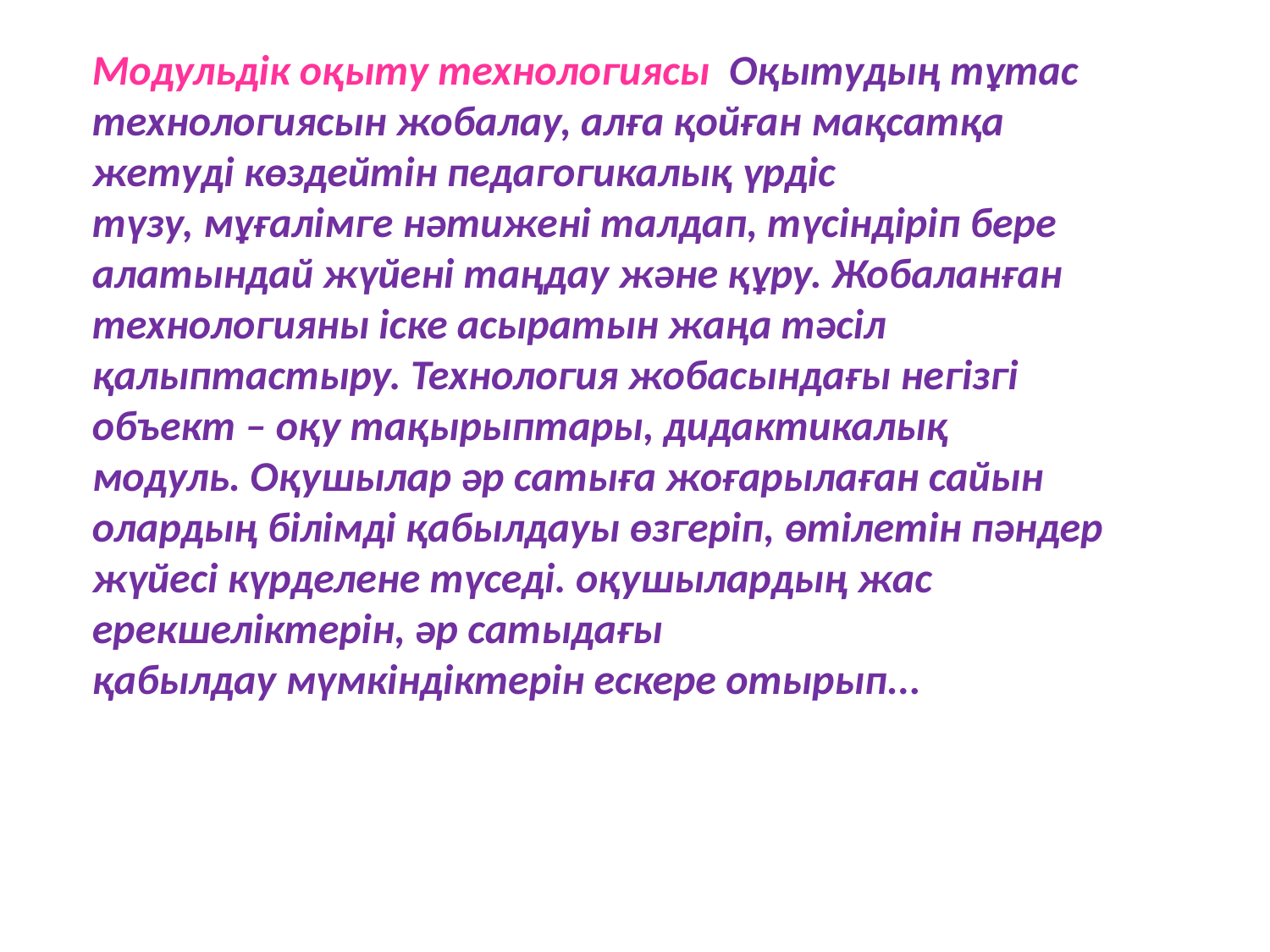

Модульдік оқыту технологиясы  Оқытудың тұтас технологиясын жобалау, алға қойған мақсатқа жетуді көздейтін педагогикалық үрдіс түзу, мұғалімге нәтижені талдап, түсіндіріп бере алатындай жүйені таңдау және құру. Жобаланған технологияны іске асыратын жаңа тәсіл қалыптастыру. Технология жобасындағы негізгі объект – оқу тақырыптары, дидактикалық модуль. Оқушылар әр сатыға жоғарылаған сайын олардың білімді қабылдауы өзгеріп, өтілетін пәндер жүйесі күрделене түседі. оқушылардың жас ерекшеліктерін, әр сатыдағы қабылдау мүмкіндіктерін ескере отырып...

#